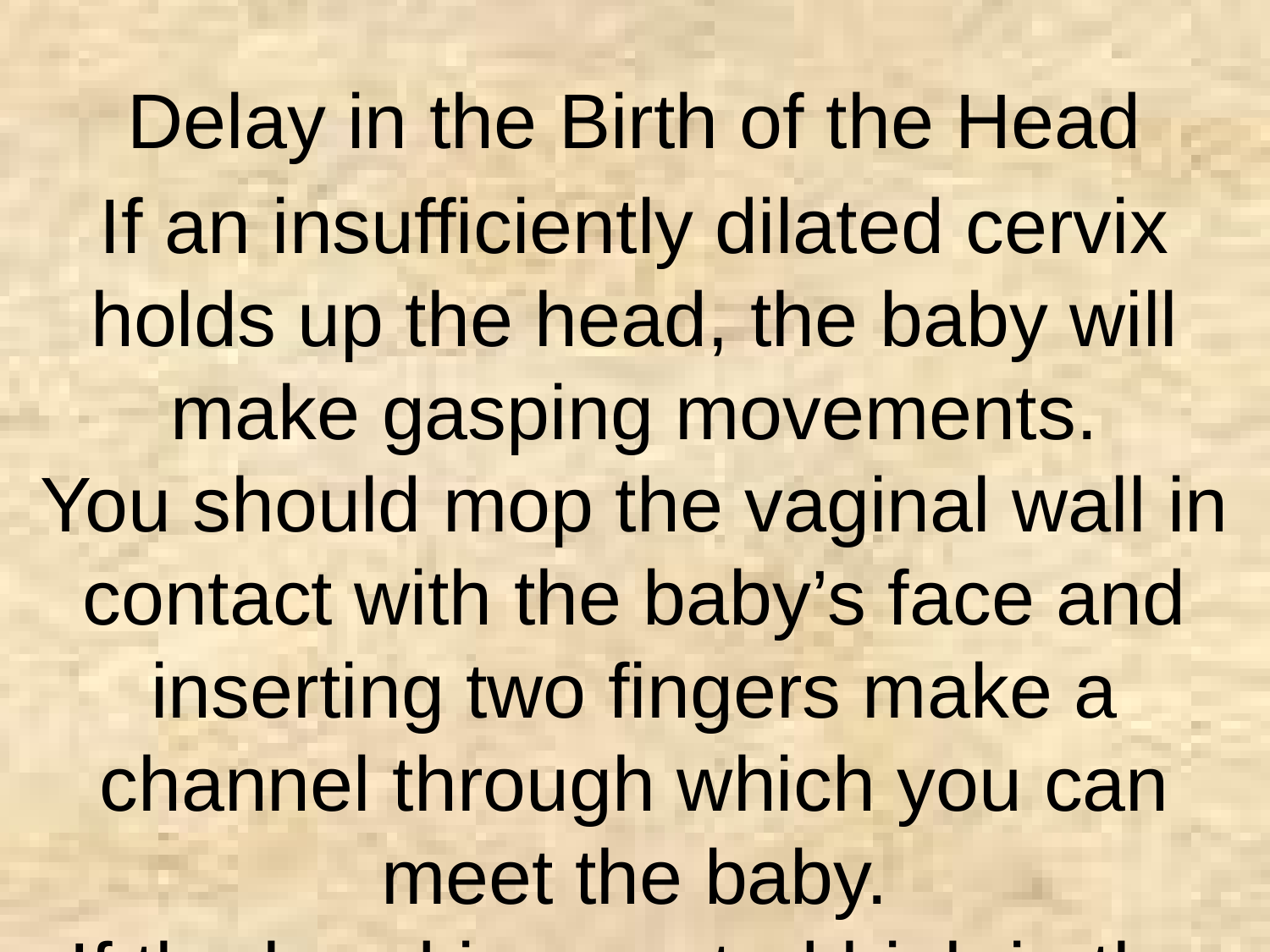

Delay in the Birth of the Head
If an insufficiently dilated cervix holds up the head, the baby will make gasping movements.
You should mop the vaginal wall in contact with the baby’s face and inserting two fingers make a channel through which you can meet the baby.
If the head is arrested high in the cavity, disproportion may exist. Suprapubic pressure may help, but application of forceps is necessary. The doctor will use piper’s forceps for the delivery of the coming head.